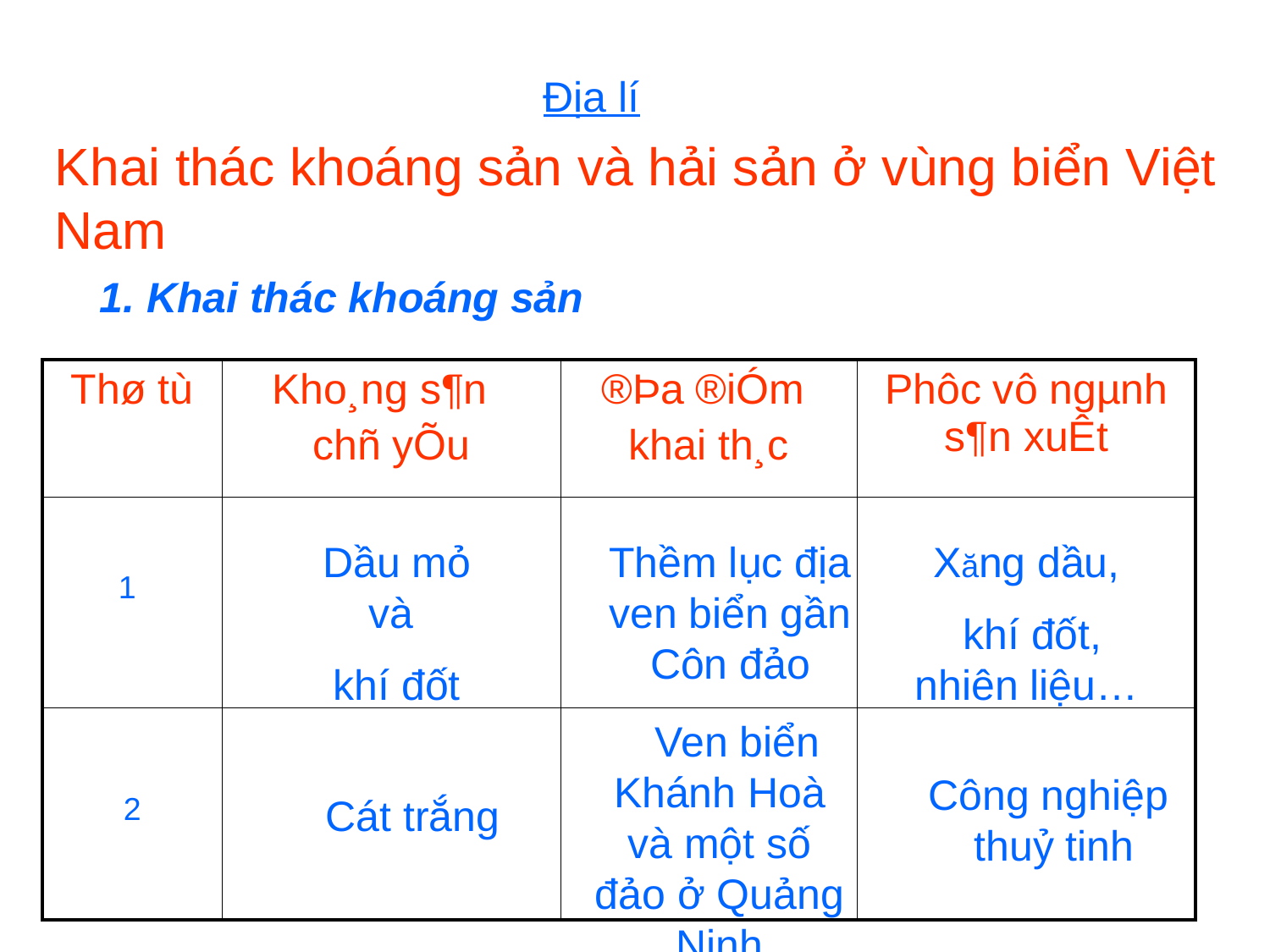

Địa lí
Khai thác khoáng sản và hải sản ở vùng biển Việt Nam

 1. Khai thác khoáng sản
| Thø tù | Kho¸ng s¶n chñ yÕu | ®Þa ®iÓm khai th¸c | Phôc vô ngµnh s¶n xuÊt |
| --- | --- | --- | --- |
|  |  |  |  |
|  |  |  |  |
Dầu mỏ và
khí đốt
Thềm lục địa ven biển gần Côn đảo

Xăng dầu,
 khí đốt, nhiên liệu…

1

   Ven biển Khánh Hoà và một số đảo ở Quảng Ninh
 Công nghiệp   thuỷ tinh

2
Cát trắng